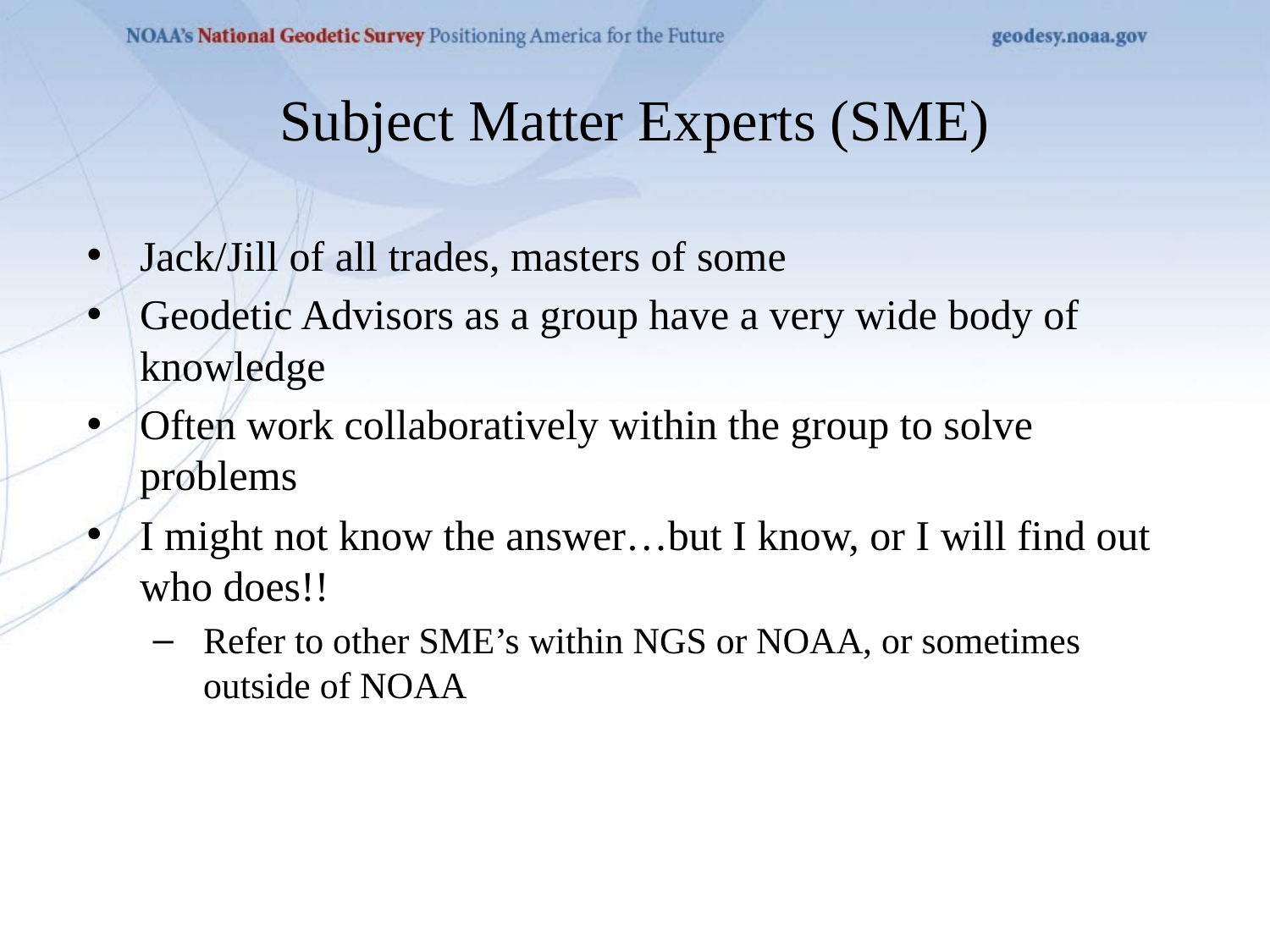

# Subject Matter Experts (SME)
Jack/Jill of all trades, masters of some
Geodetic Advisors as a group have a very wide body of knowledge
Often work collaboratively within the group to solve problems
I might not know the answer…but I know, or I will find out who does!!
Refer to other SME’s within NGS or NOAA, or sometimes outside of NOAA